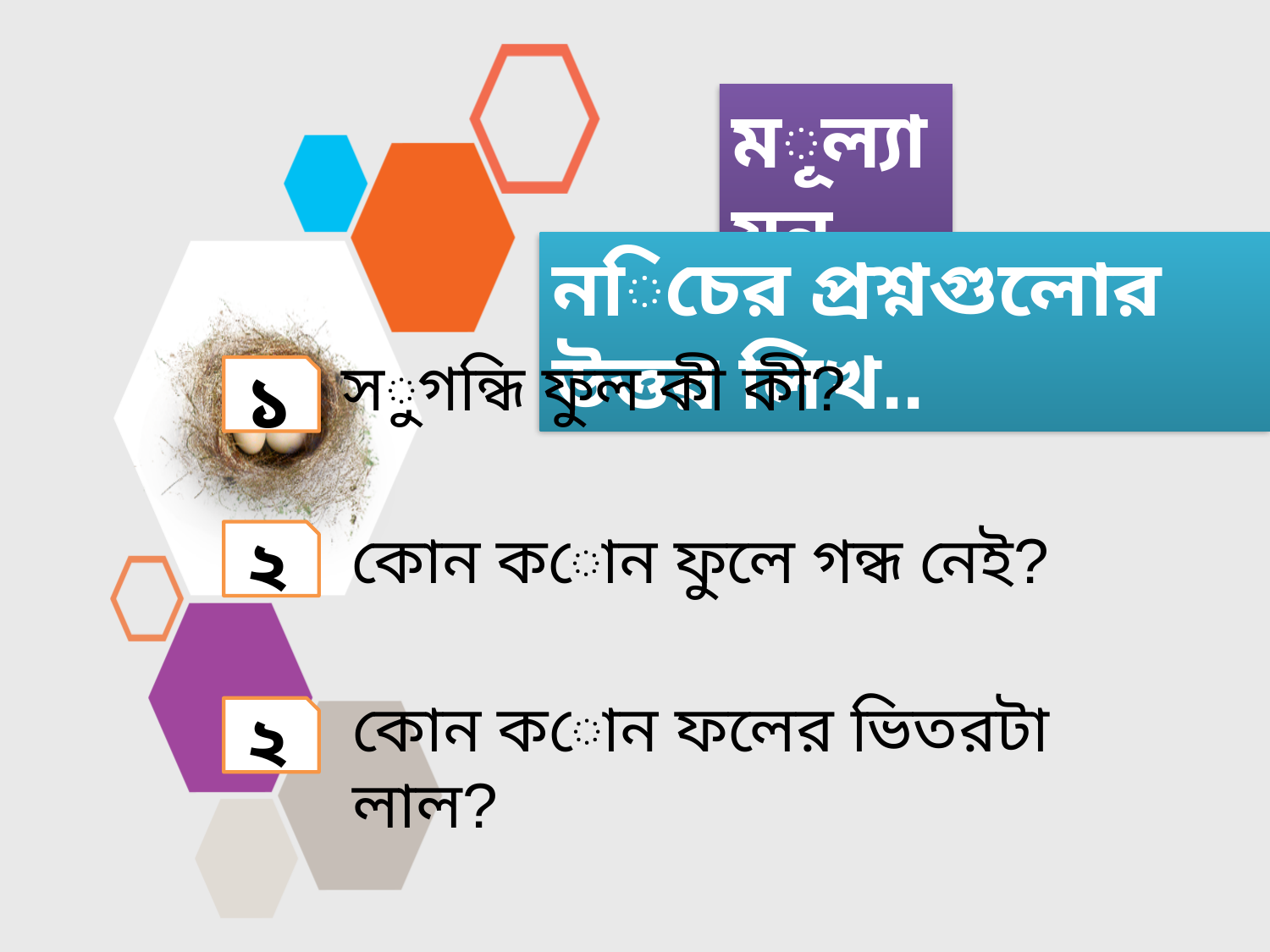

মূল্যায়ন
নিচের প্রশ্নগুলোর উত্তর লিখ..
সুগন্ধি ফুল কী কী?
১
কোন কোন ফুলে গন্ধ নেই?
২
কোন কোন ফলের ভিতরটা লাল?
২